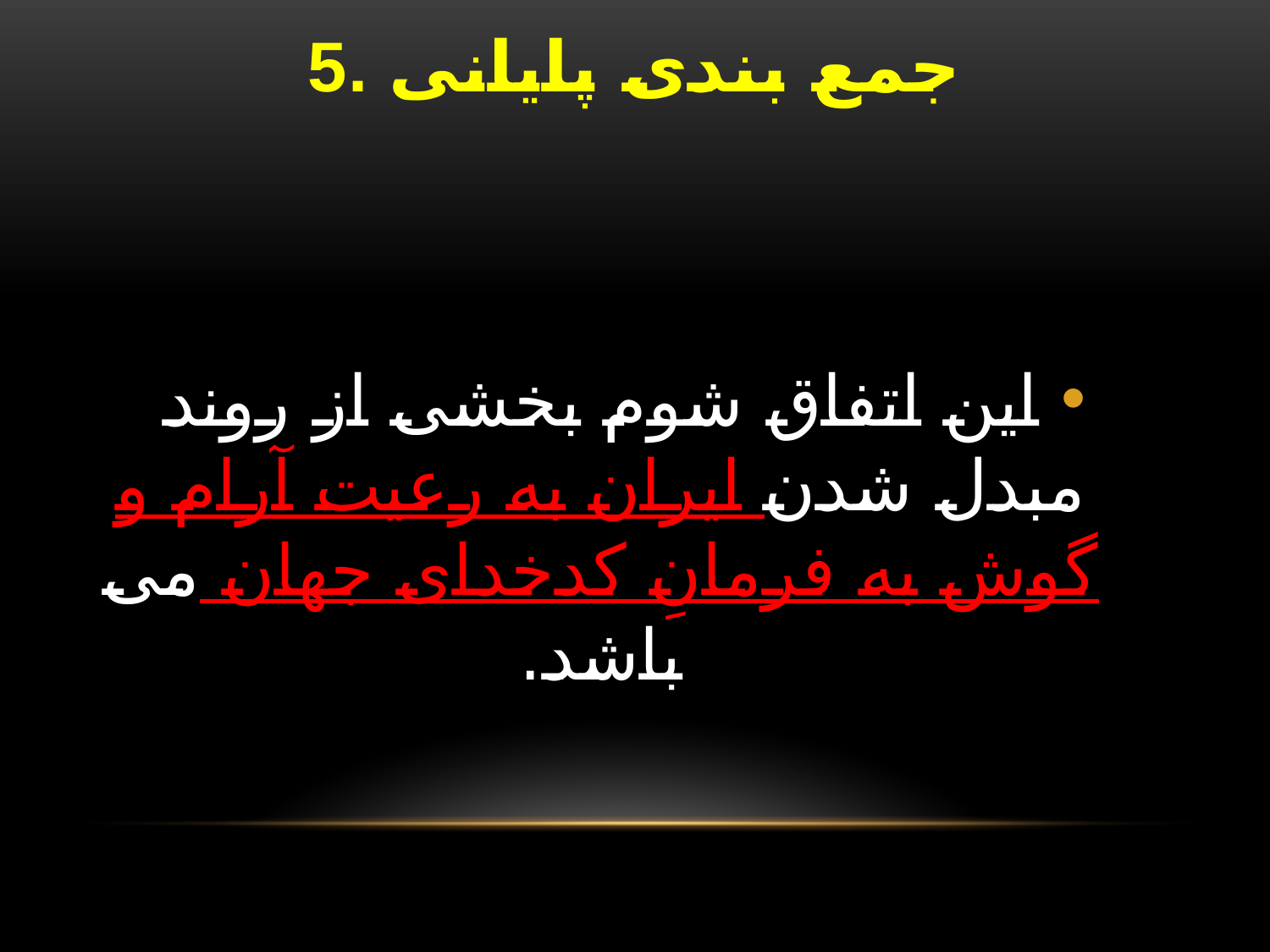

# 5. جمع بندی پایانی
این اتفاق شوم بخشی از روند مبدل شدن ایران به رعیت آرام و گوش به فرمانِ کدخدای جهان می باشد.